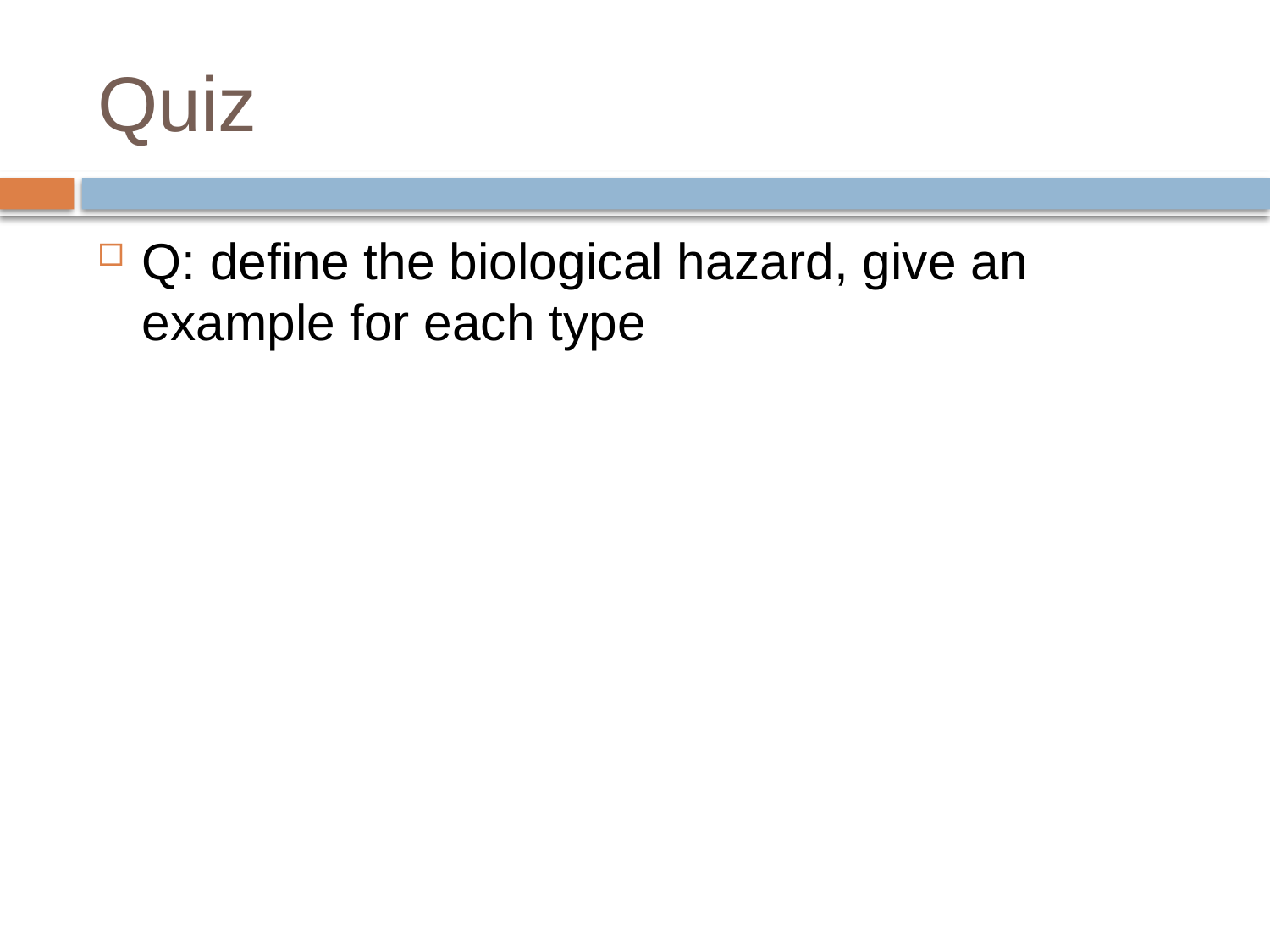

# Quiz
Q: define the biological hazard, give an example for each type